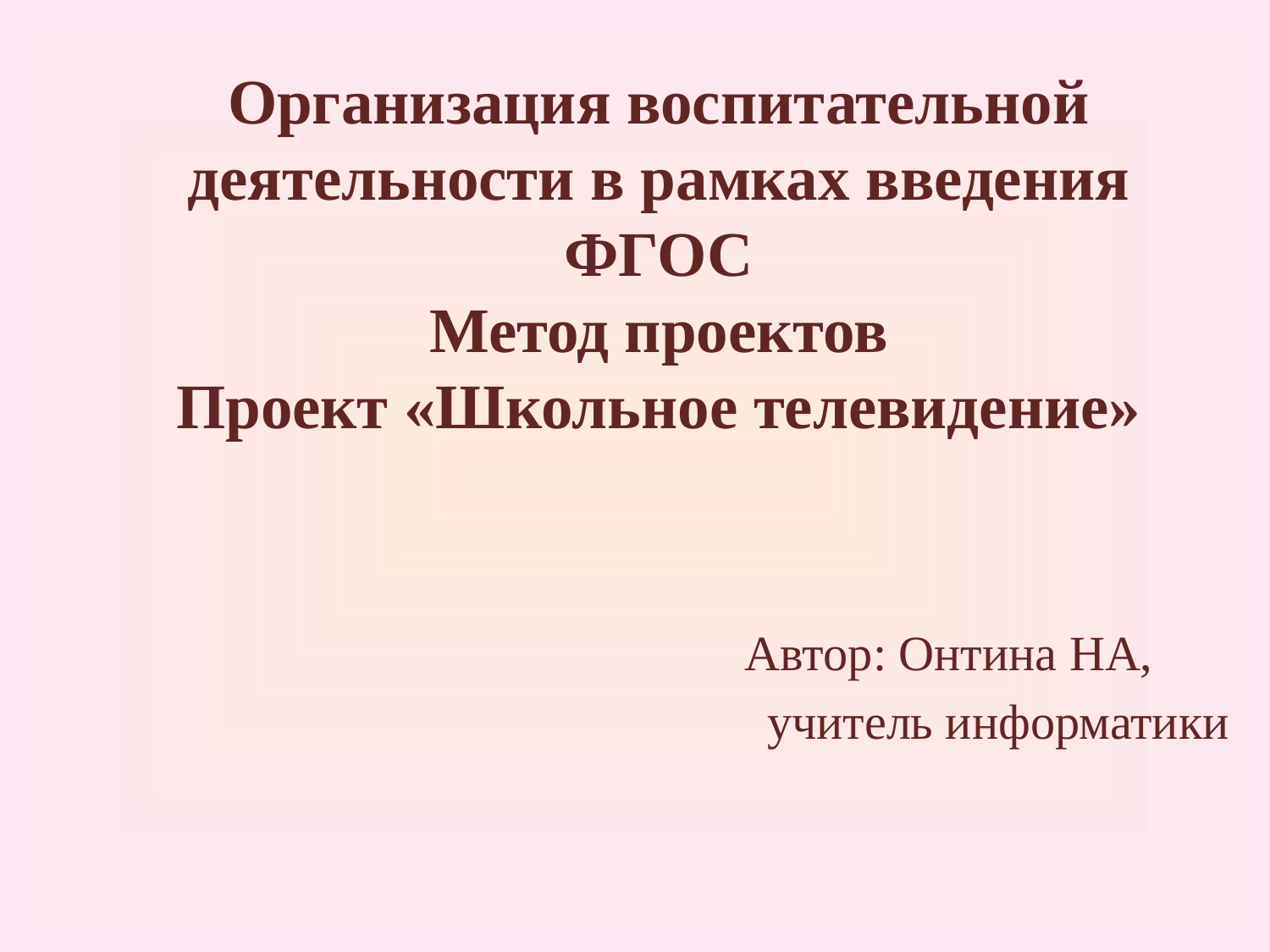

# Организация воспитательной деятельности в рамках введения ФГОС Метод проектов Проект «Школьное телевидение»
                           Автор: Онтина НА,
                                учитель информатики